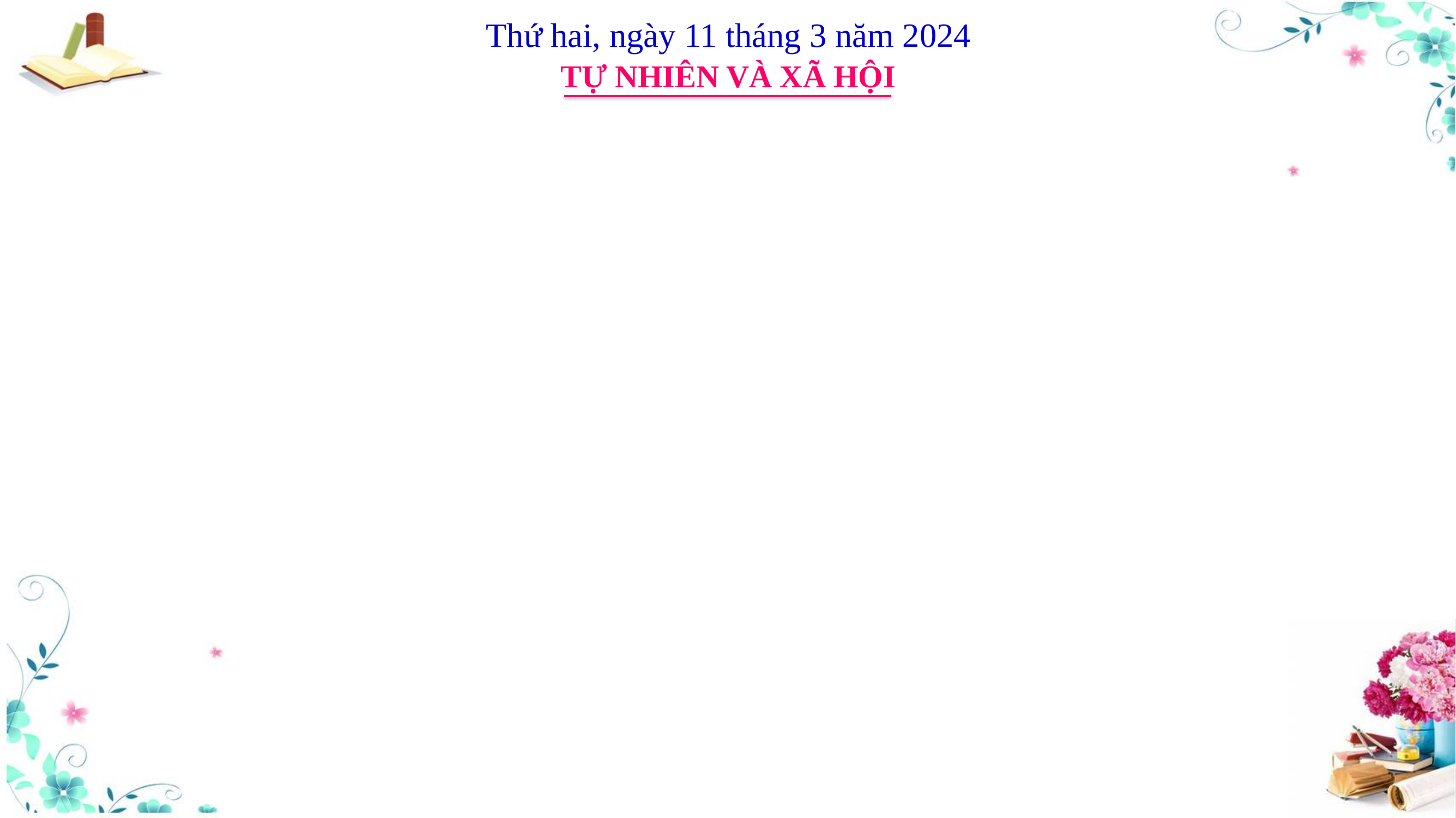

Thứ hai, ngày 11 tháng 3 năm 2024
TỰ NHIÊN VÀ XÃ HỘI